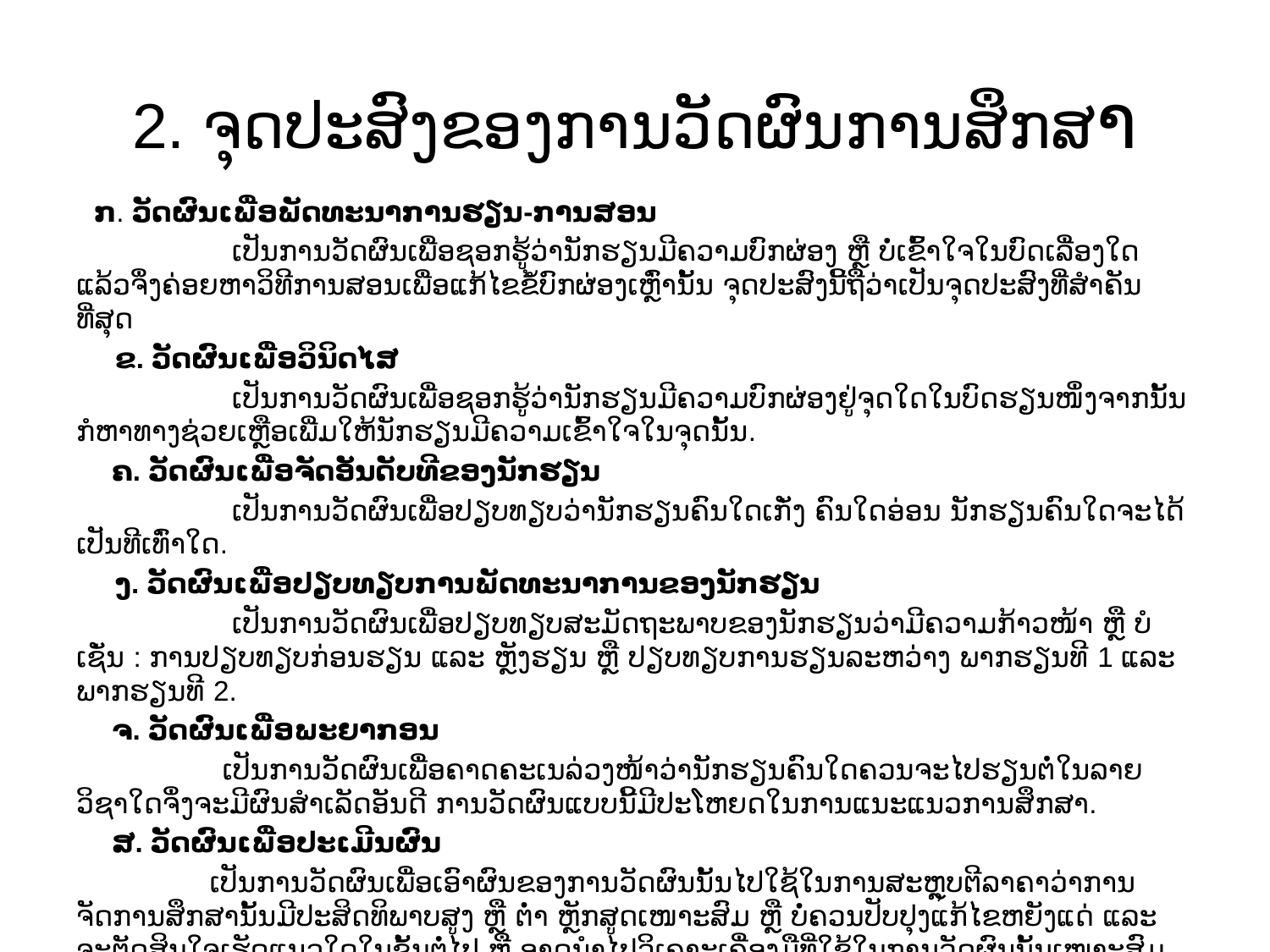

# 2. ຈຸດປະສົງຂອງການວັດຜົນການສຶກສາ

  ກ. ວັດຜົນເພື່ອພັດທະນາການຮຽນ-ການສອນ
                ເປັນການວັດຜົນເພື່ອຊອກຮູ້ວ່ານັກຮຽນມີຄວາມບົກຜ່ອງ ຫຼື ບໍ່ເຂົ້າໃຈໃນບົດເລື່ອງໃດ ແລ້ວຈຶ່ງຄ່ອຍຫາວິທີການສອນເພື່ອແກ້ໄຂຂໍ້ບົກຜ່ອງເຫຼົ່ານັ້ນ ຈຸດປະສົງນີ້ຖືວ່າເປັນຈຸດປະສົງທີ່ສຳຄັນທີ່ສຸດ
    ຂ. ວັດຜົນເພື່ອວິນິດໄສ
                ເປັນການວັດຜົນເພື່ອຊອກຮູ້ວ່ານັກຮຽນມີຄວາມບົກຜ່ອງຢູ່ຈຸດໃດໃນບົດຮຽນໜຶ່ງຈາກນັ້ນກໍຫາທາງຊ່ວຍເຫຼືອເພີ່ມໃຫ້ນັກຮຽນມີຄວາມເຂົ້າໃຈໃນຈຸດນັ້ນ.
    ຄ. ວັດຜົນເພື່ອຈັດອັນດັບທີຂອງນັກຮຽນ
                ເປັນການວັດຜົນເພື່ອປຽບທຽບວ່ານັກຮຽນຄົນໃດເກັ່ງ ຄົນໃດອ່ອນ ນັກຮຽນຄົນໃດຈະໄດ້ເປັນທີເທົ່າໃດ.
    ງ. ວັດຜົນເພື່ອປຽບທຽບການພັດທະນາການຂອງນັກຮຽນ
                ເປັນການວັດຜົນເພື່ອປຽບທຽບສະມັດຖະພາບຂອງນັກຮຽນວ່າມີຄວາມກ້າວໜ້າ ຫຼື ບໍ ເຊັ່ນ : ການປຽບທຽບກ່ອນຮຽນ ແລະ ຫຼັງຮຽນ ຫຼື ປຽບທຽບການຮຽນລະຫວ່າງ ພາກຮຽນທີ 1 ແລະ ພາກຮຽນທີ 2.
    ຈ. ວັດຜົນເພື່ອພະຍາກອນ
               ເປັນການວັດຜົນເພື່ອຄາດຄະເນລ່ວງໜ້າວ່ານັກຮຽນຄົນໃດຄວນຈະໄປຮຽນຕໍ່ໃນລາຍວິຊາໃດຈຶ່ງຈະມີຜົນສໍາເລັດອັນດີ ການວັດຜົນແບບນີ້ມີປະໂຫຍດໃນການແນະແນວການສຶກສາ.
    ສ. ວັດຜົນເພື່ອປະເມີນຜົນ
               ເປັນການວັດຜົນເພື່ອເອົາຜົນຂອງການວັດຜົນນັ້ນໄປໃຊ້ໃນການສະຫຼຸບຕີລາຄາວ່າການຈັດການສຶກສານັ້ນມີປະສິດທິພາບສູງ ຫຼື ຕໍ່າ ຫຼັກສູດເໜາະສົມ ຫຼື ບໍ່ຄວນປັບປຸງແກ້ໄຂຫຍັງແດ່ ແລະ ຈະຕັດສິນໃຈເຮັດແນວໃດໃນຂັ້ນຕໍ່ໄປ ຫຼື ອາດນຳໄປວິເຄາະເຄື່ອງມືທີ່ໃຊ້ໃນການວັດຜົນນັ້ນເໜາະສົມ ຫຼື ບໍ.